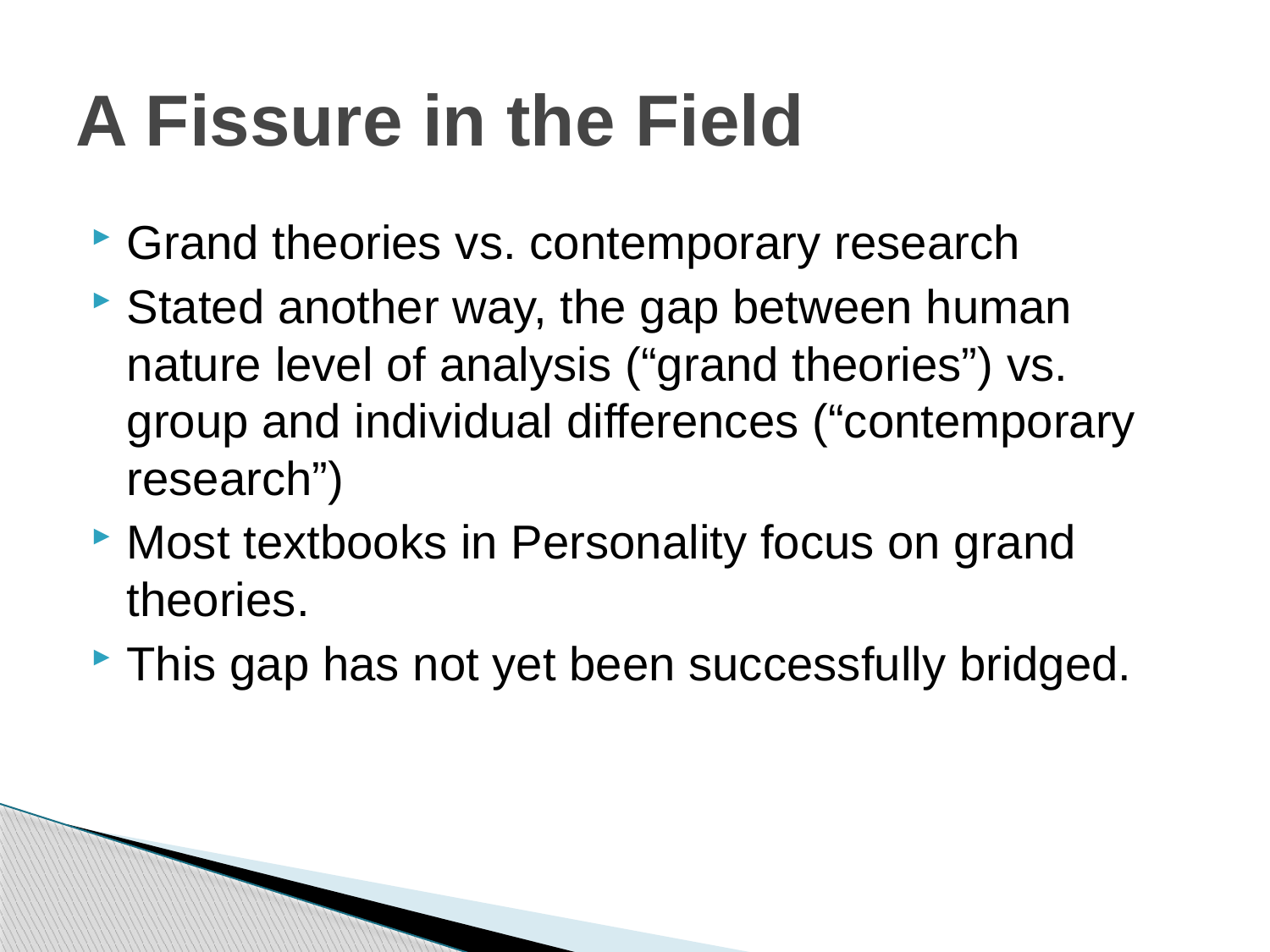

# A Fissure in the Field
Grand theories vs. contemporary research
Stated another way, the gap between human nature level of analysis (“grand theories”) vs. group and individual differences (“contemporary research”)
Most textbooks in Personality focus on grand theories.
This gap has not yet been successfully bridged.